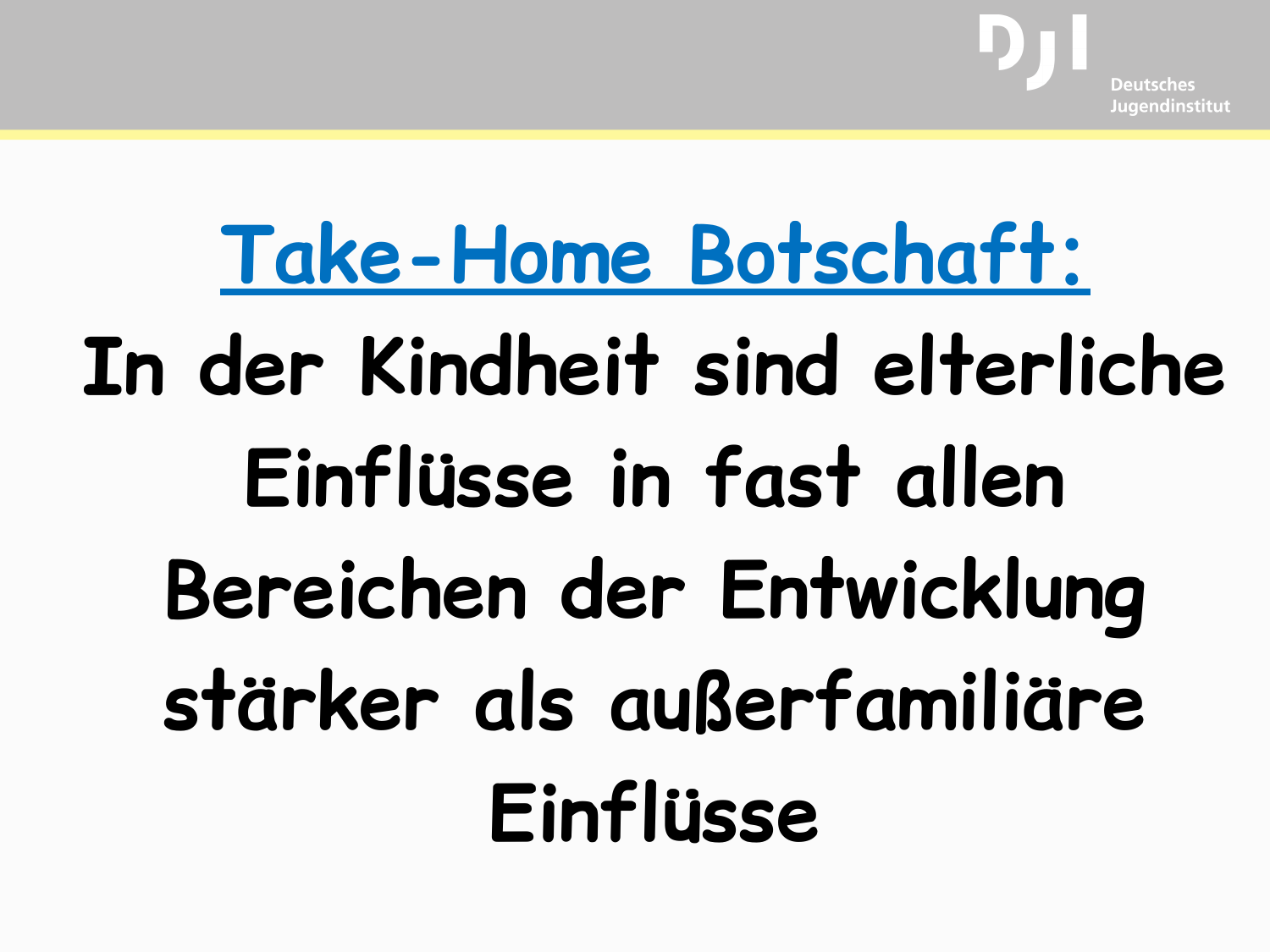

# Take-Home Botschaft: In der Kindheit sind elterliche Einflüsse in fast allen Bereichen der Entwicklung stärker als außerfamiliäre Einflüsse